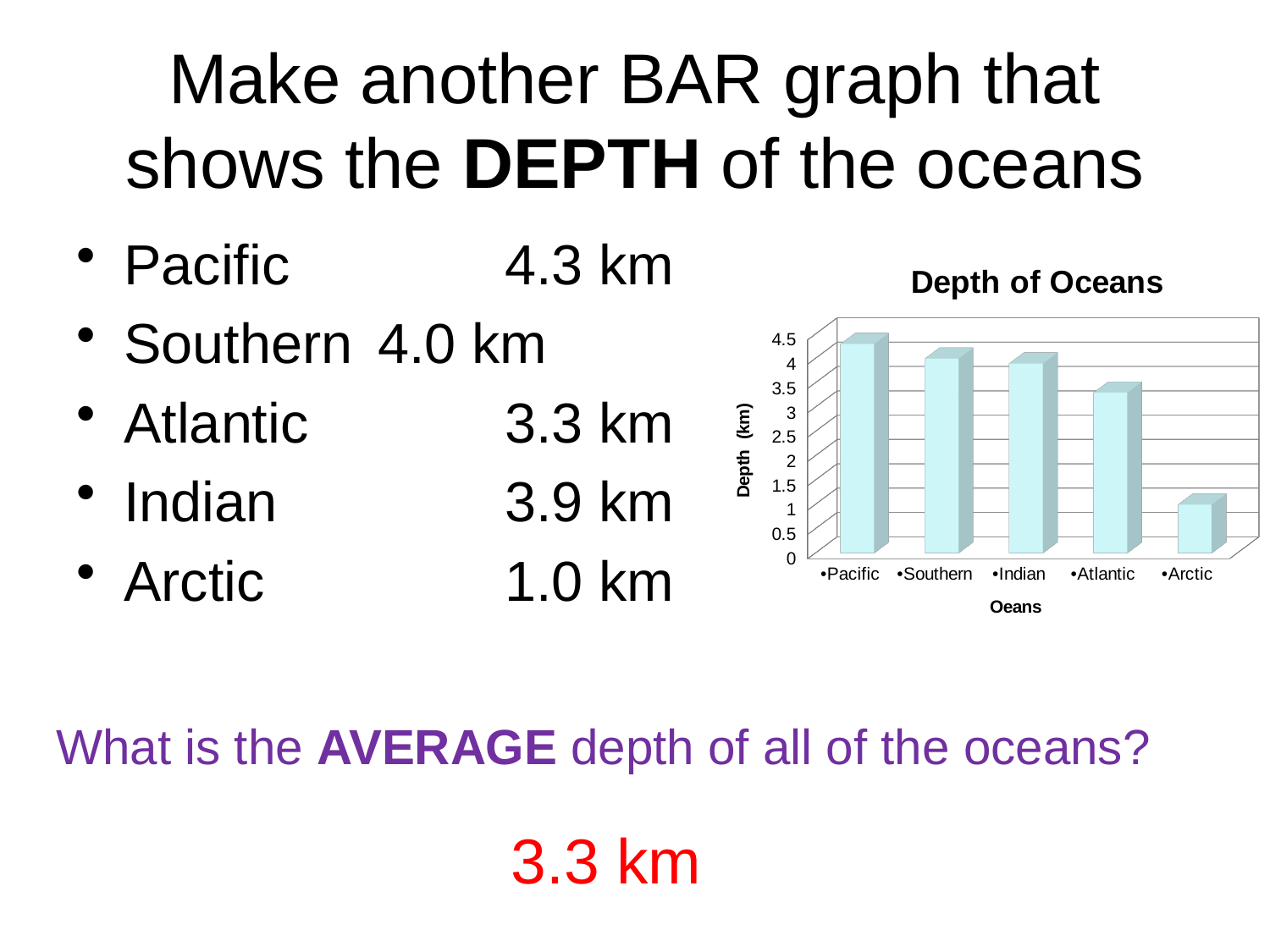

# Make another BAR graph that shows the DEPTH of the oceans
Pacific		4.3 km
Southern	4.0 km
Atlantic		3.3 km
Indian		3.9 km
Arctic		1.0 km

[unsupported chart]

What is the AVERAGE depth of all of the oceans?
3.3 km